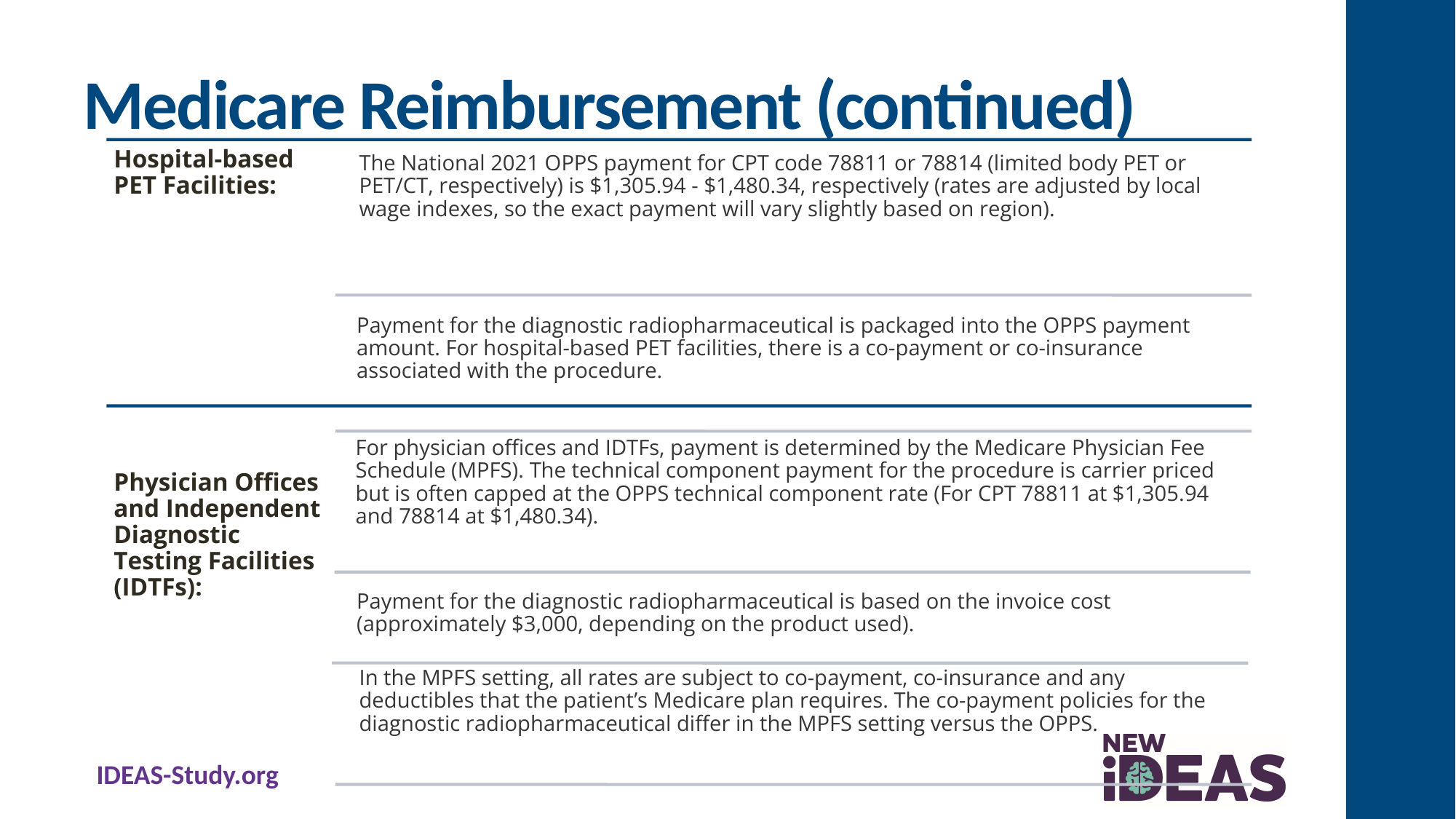

# Medicare Reimbursement (continued)
Hospital-based PET Facilities:
The National 2021 OPPS payment for CPT code 78811 or 78814 (limited body PET or PET/CT, respectively) is $1,305.94 - $1,480.34, respectively (rates are adjusted by local wage indexes, so the exact payment will vary slightly based on region).
Payment for the diagnostic radiopharmaceutical is packaged into the OPPS payment amount. For hospital-based PET facilities, there is a co-payment or co-insurance associated with the procedure.
Physician Offices and Independent Diagnostic Testing Facilities (IDTFs):
For physician offices and IDTFs, payment is determined by the Medicare Physician Fee Schedule (MPFS). The technical component payment for the procedure is carrier priced but is often capped at the OPPS technical component rate (For CPT 78811 at $1,305.94 and 78814 at $1,480.34).
Payment for the diagnostic radiopharmaceutical is based on the invoice cost (approximately $3,000, depending on the product used).
In the MPFS setting, all rates are subject to co-payment, co-insurance and any deductibles that the patient’s Medicare plan requires. The co-payment policies for the diagnostic radiopharmaceutical differ in the MPFS setting versus the OPPS.